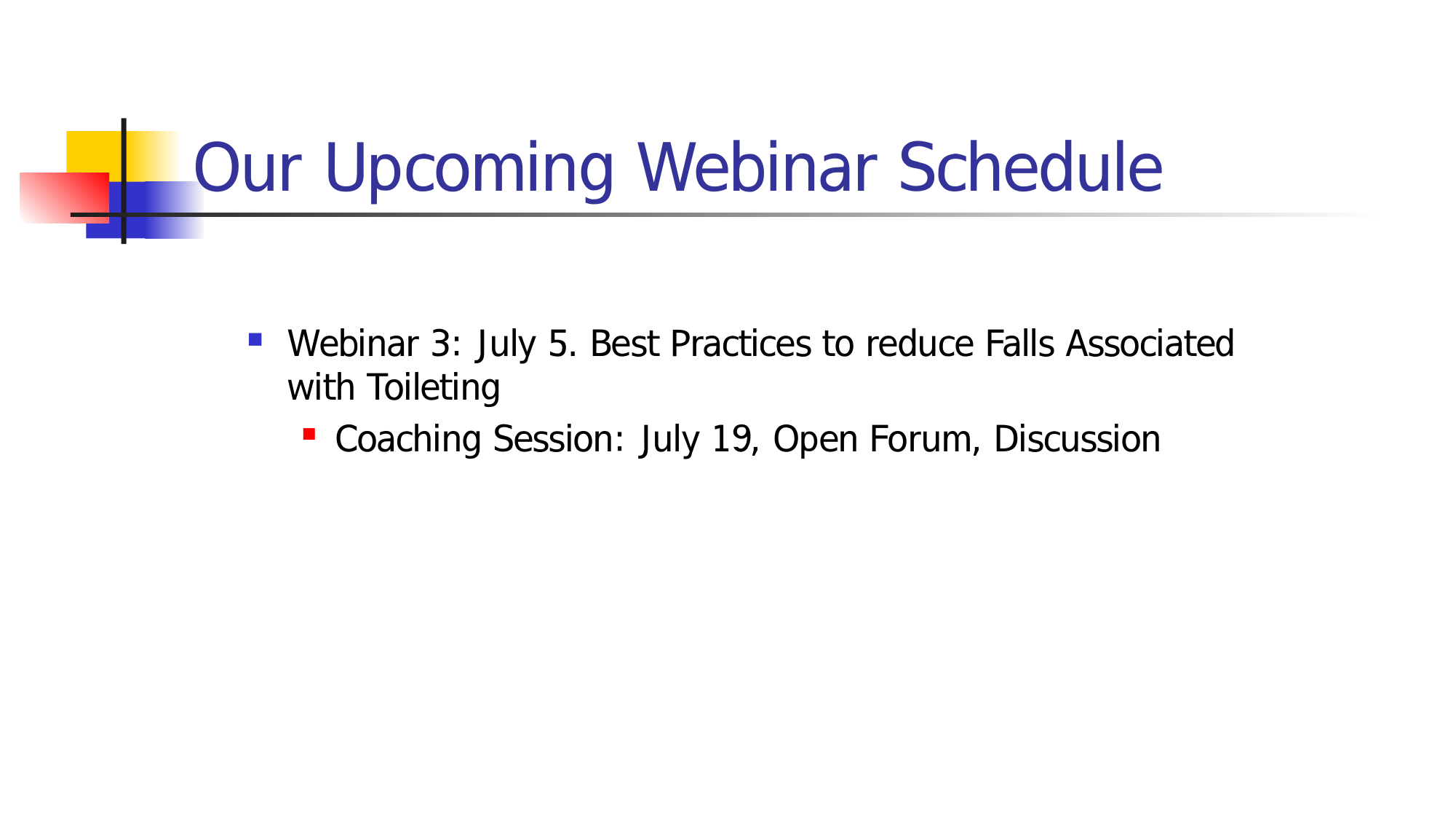

# Our Upcoming Webinar Schedule

Webinar 3: July 5. Best Practices to reduce Falls Associated with Toileting
Coaching Session: July 19, Open Forum, Discussion